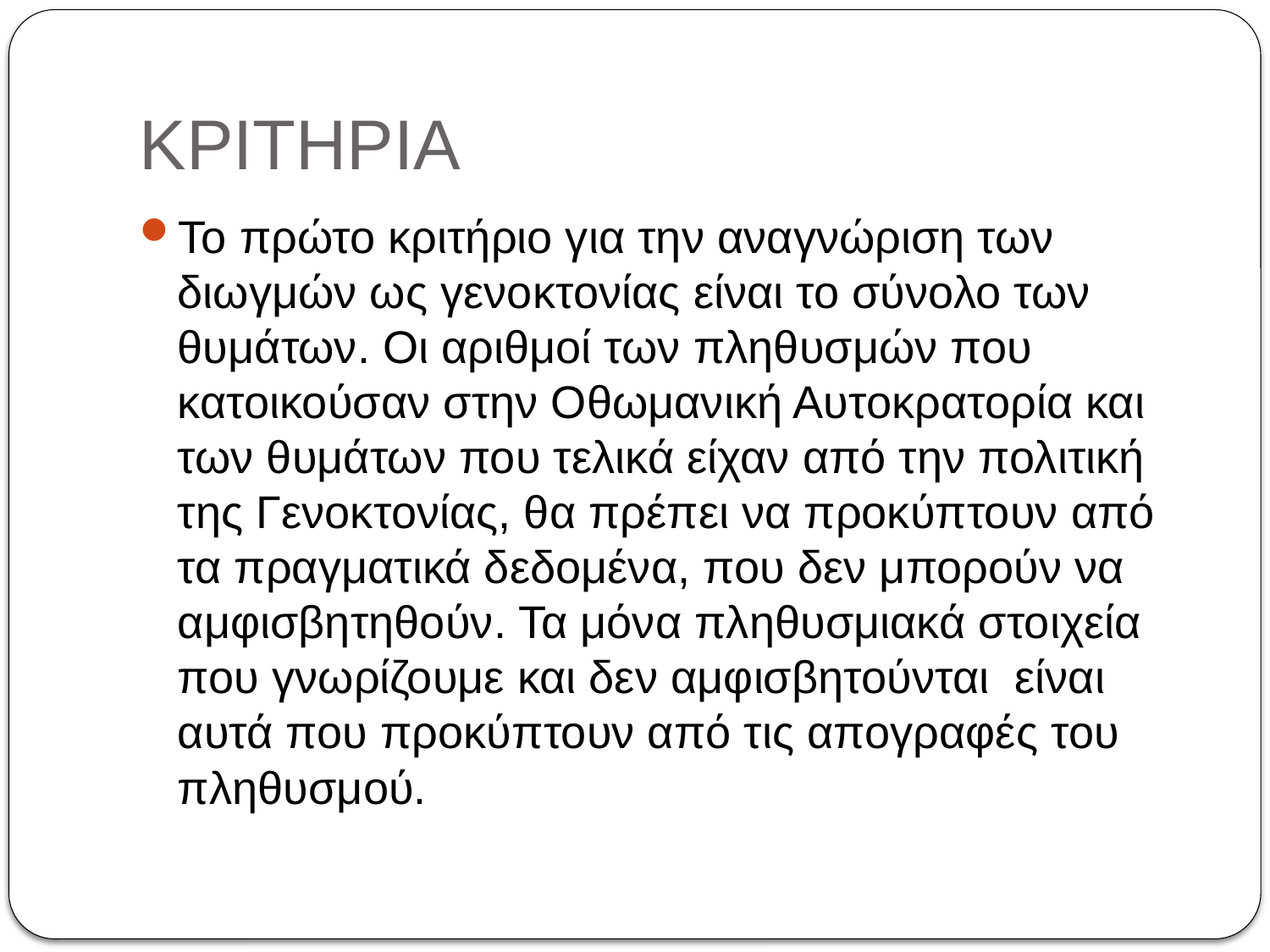

# ΚΡΙΤΗΡΙΑ
Το πρώτο κριτήριο για την αναγνώριση των διωγμών ως γενοκτονίας είναι το σύνολο των θυμάτων. Οι αριθμοί των πληθυσμών που κατοικούσαν στην Οθωμανική Αυτοκρατορία και των θυμάτων που τελικά είχαν από την πολιτική της Γενοκτονίας, θα πρέπει να προκύπτουν από τα πραγματικά δεδομένα, που δεν μπορούν να αμφισβητηθούν. Τα μόνα πληθυσμιακά στοιχεία που γνωρίζουμε και δεν αμφισβητούνται  είναι αυτά που προκύπτουν από τις απογραφές του πληθυσμού.